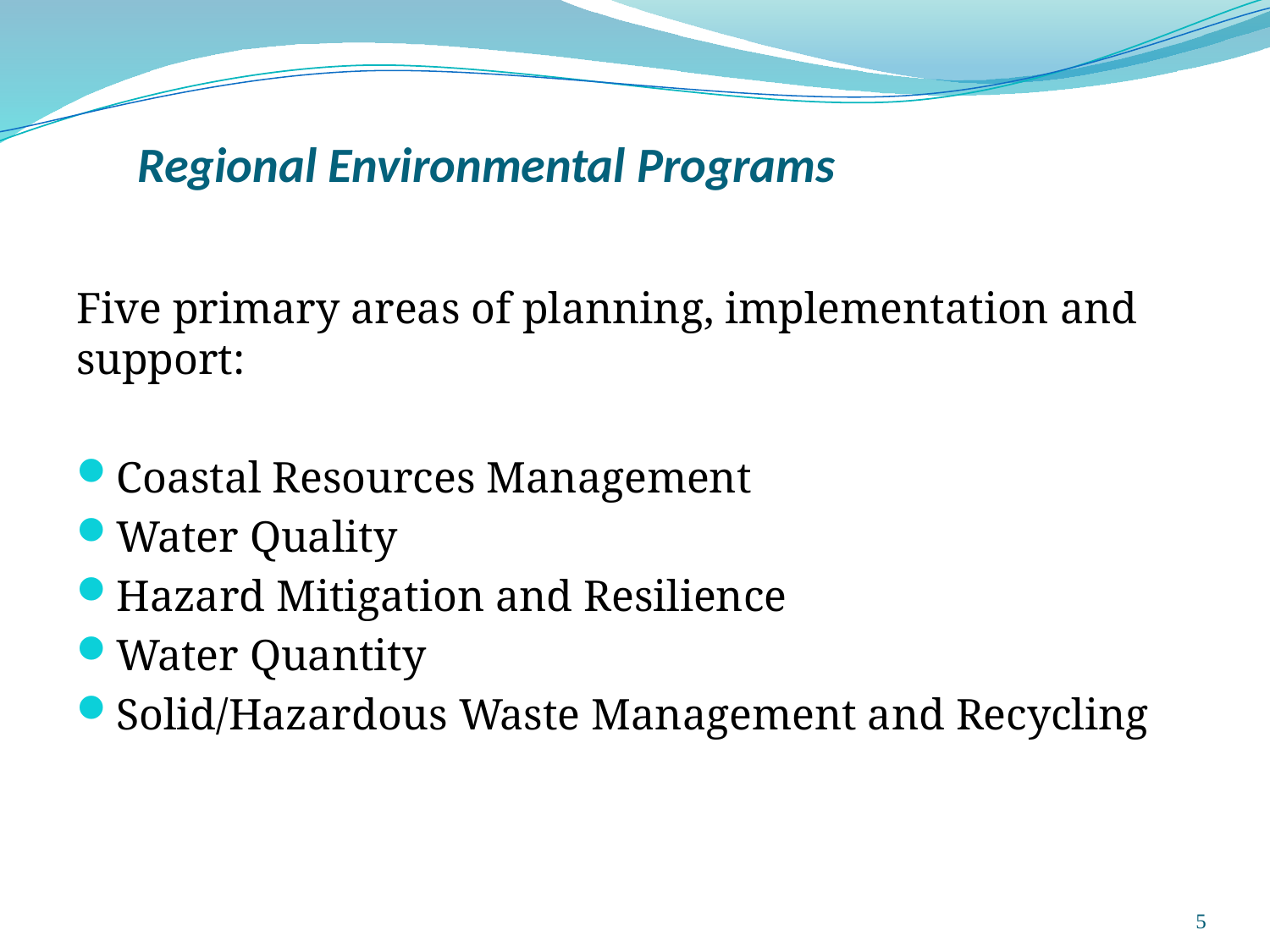

# Regional Environmental Programs
Five primary areas of planning, implementation and support:

Coastal Resources Management
Water Quality
Hazard Mitigation and Resilience
Water Quantity
Solid/Hazardous Waste Management and Recycling

5